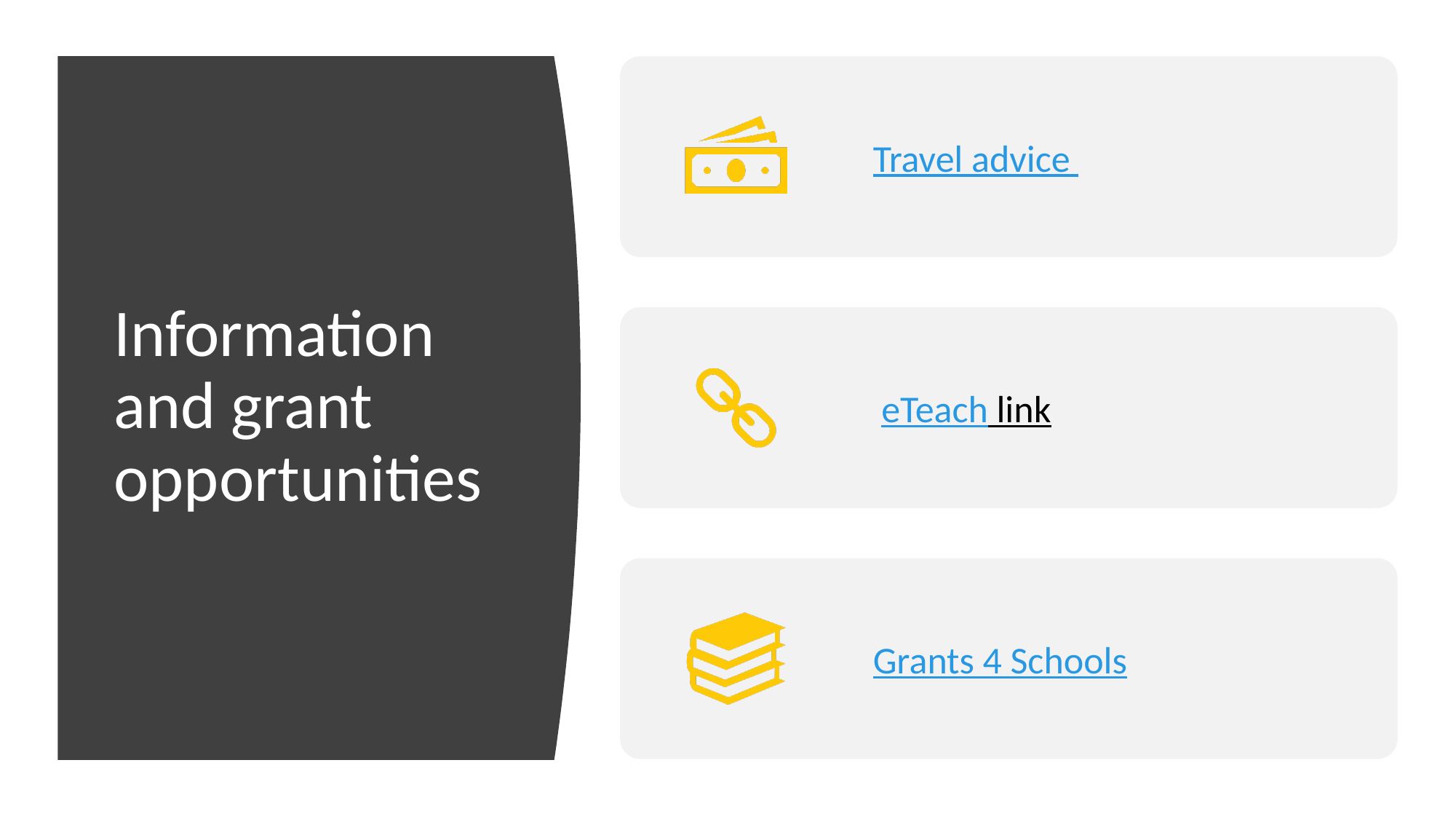

Travel advice
 eTeach link
Grants 4 Schools

# Information and grant opportunities